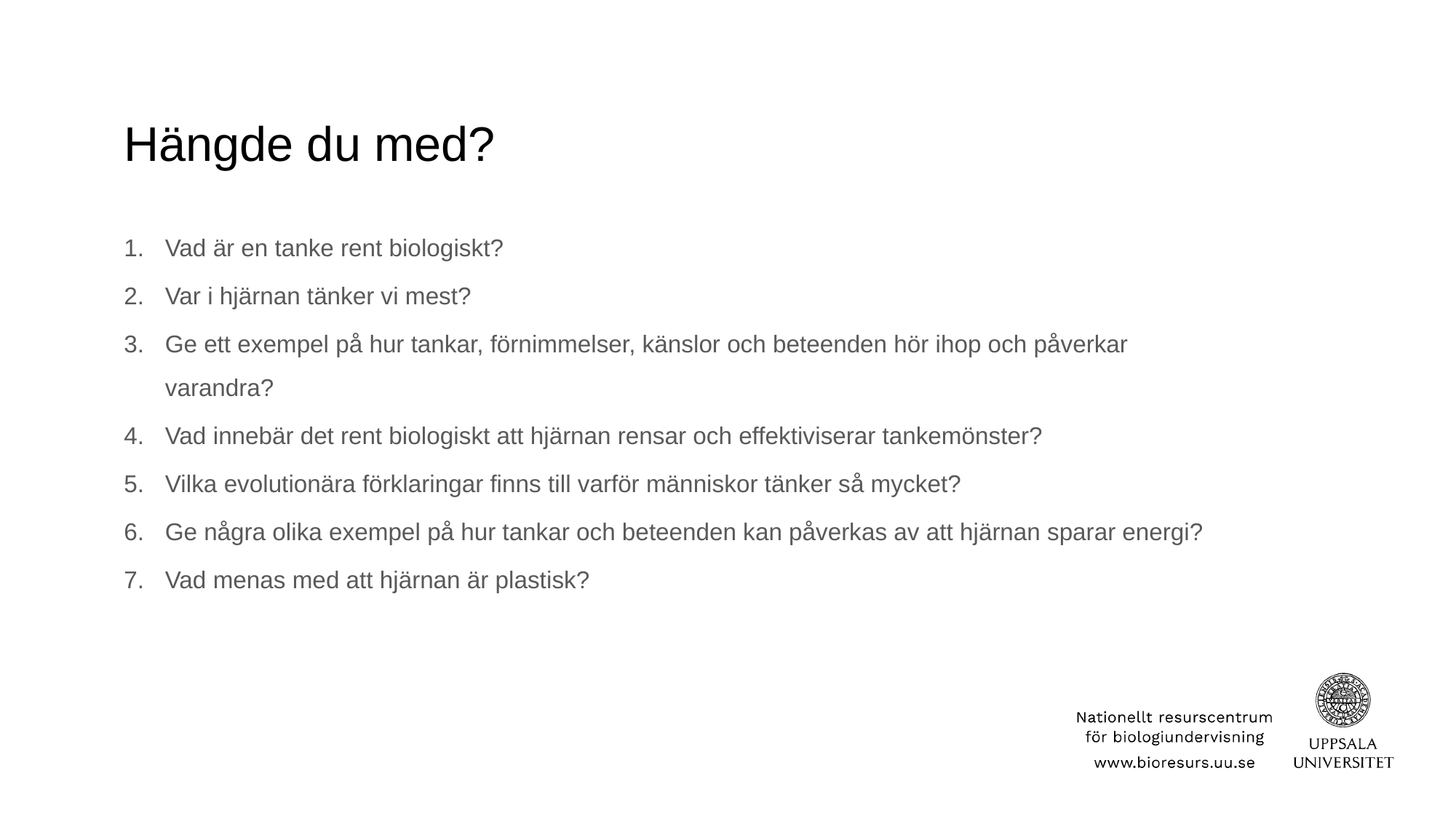

# Hängde du med?
Vad är en tanke rent biologiskt?
Var i hjärnan tänker vi mest?
Ge ett exempel på hur tankar, förnimmelser, känslor och beteenden hör ihop och påverkar varandra?
Vad innebär det rent biologiskt att hjärnan rensar och effektiviserar tankemönster?
Vilka evolutionära förklaringar finns till varför människor tänker så mycket?
Ge några olika exempel på hur tankar och beteenden kan påverkas av att hjärnan sparar energi?
Vad menas med att hjärnan är plastisk?